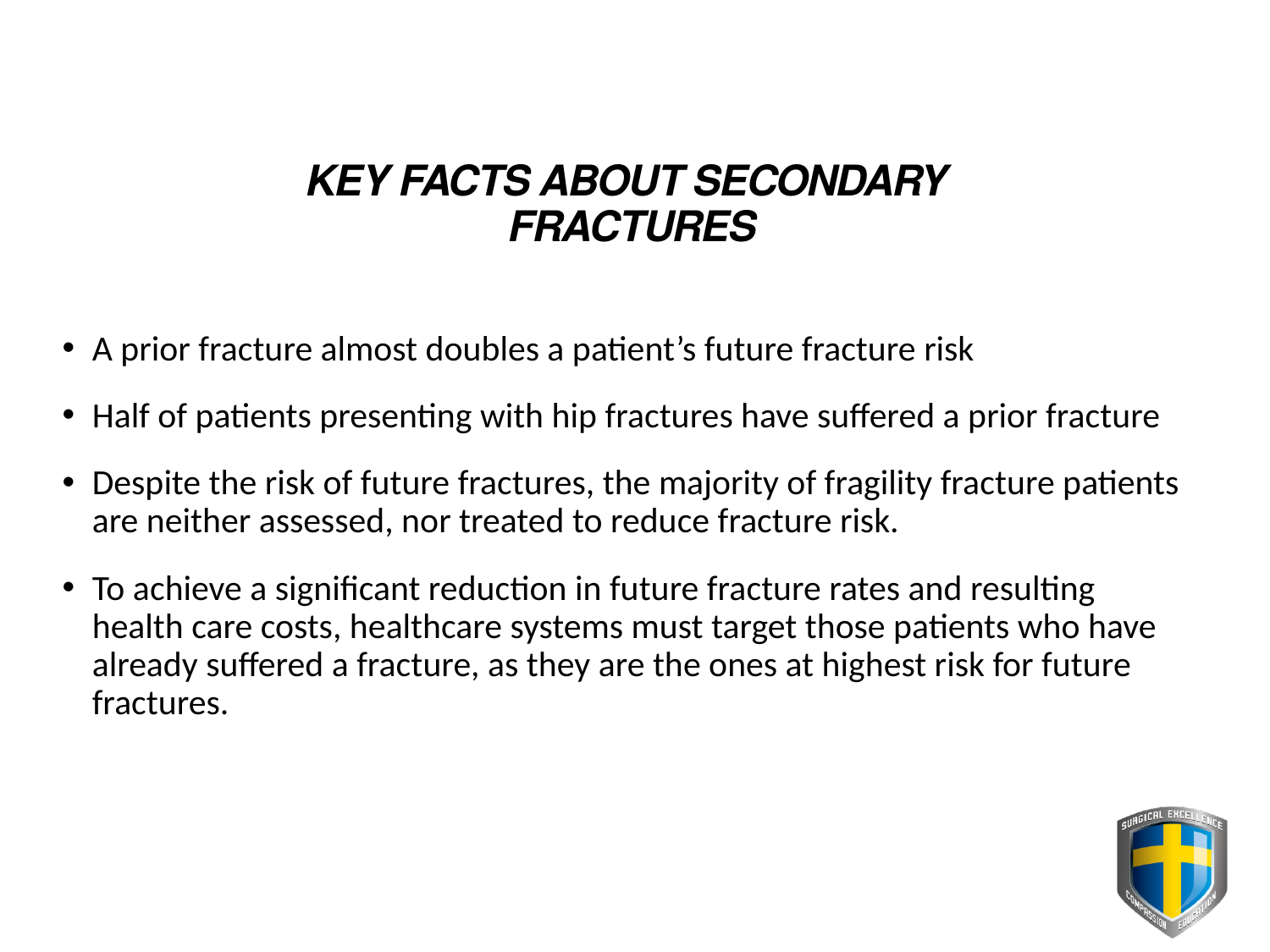

# KEY FACTS ABOUT SECONDARY FRACTURES

A prior fracture almost doubles a patient’s future fracture risk
Half of patients presenting with hip fractures have suffered a prior fracture
Despite the risk of future fractures, the majority of fragility fracture patients are neither assessed, nor treated to reduce fracture risk.
To achieve a significant reduction in future fracture rates and resulting health care costs, healthcare systems must target those patients who have already suffered a fracture, as they are the ones at highest risk for future fractures.